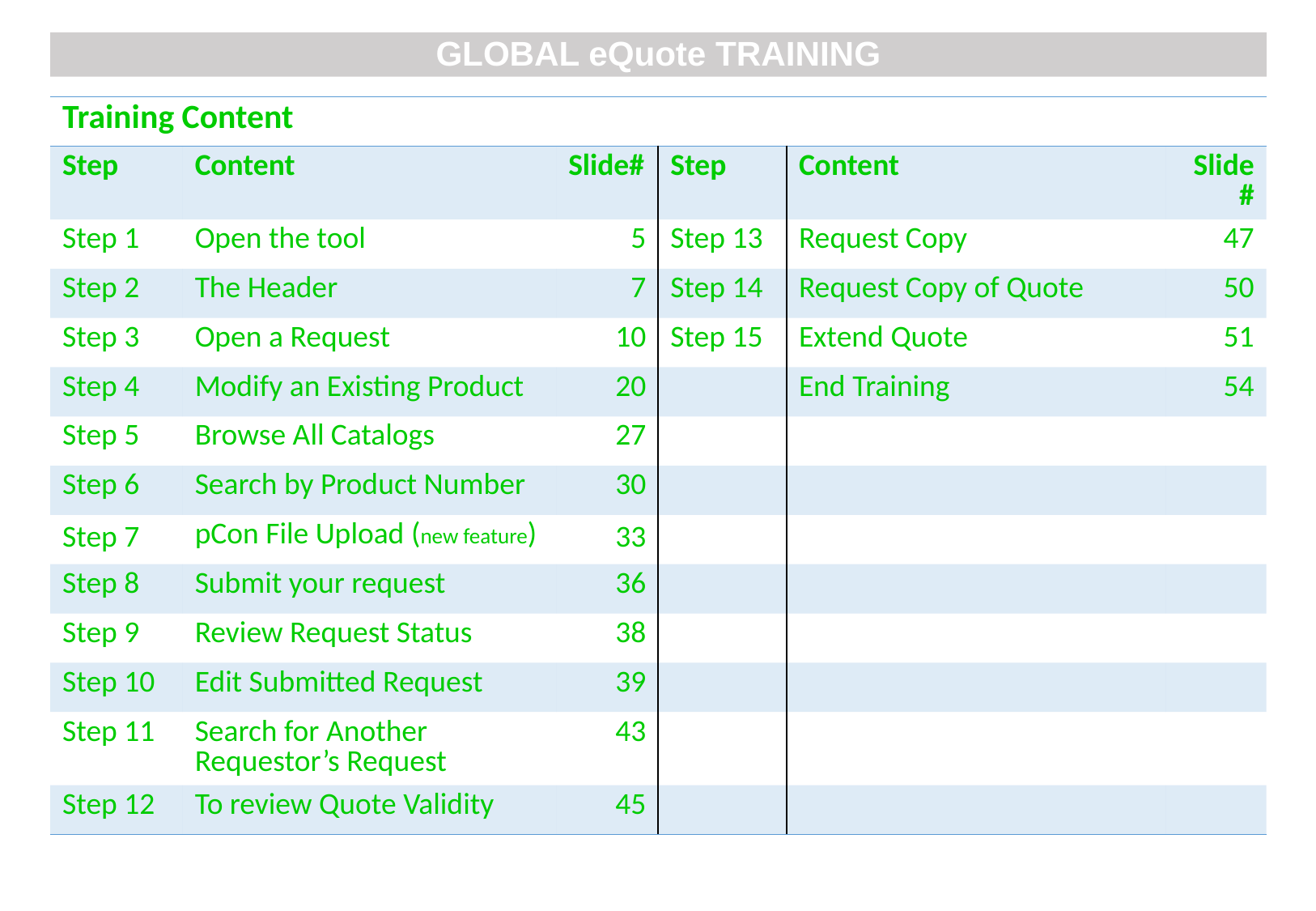

# GLOBAL eQuote TRAINING
| Training Content |  |  |  |  |  |
| --- | --- | --- | --- | --- | --- |
| Step | Content | Slide# | Step | Content | Slide# |
| Step 1 | Open the tool | 5 | Step 13 | Request Copy | 47 |
| Step 2 | The Header | 7 | Step 14 | Request Copy of Quote | 50 |
| Step 3 | Open a Request | 10 | Step 15 | Extend Quote | 51 |
| Step 4 | Modify an Existing Product | 20 |  | End Training | 54 |
| Step 5 | Browse All Catalogs | 27 |  |  |  |
| Step 6 | Search by Product Number | 30 |  |  |  |
| Step 7 | pCon File Upload (new feature) | 33 |  |  |  |
| Step 8 | Submit your request | 36 |  |  |  |
| Step 9 | Review Request Status | 38 |  |  |  |
| Step 10 | Edit Submitted Request | 39 |  |  |  |
| Step 11 | Search for Another Requestor’s Request | 43 |  |  |  |
| Step 12 | To review Quote Validity | 45 |  |  |  |